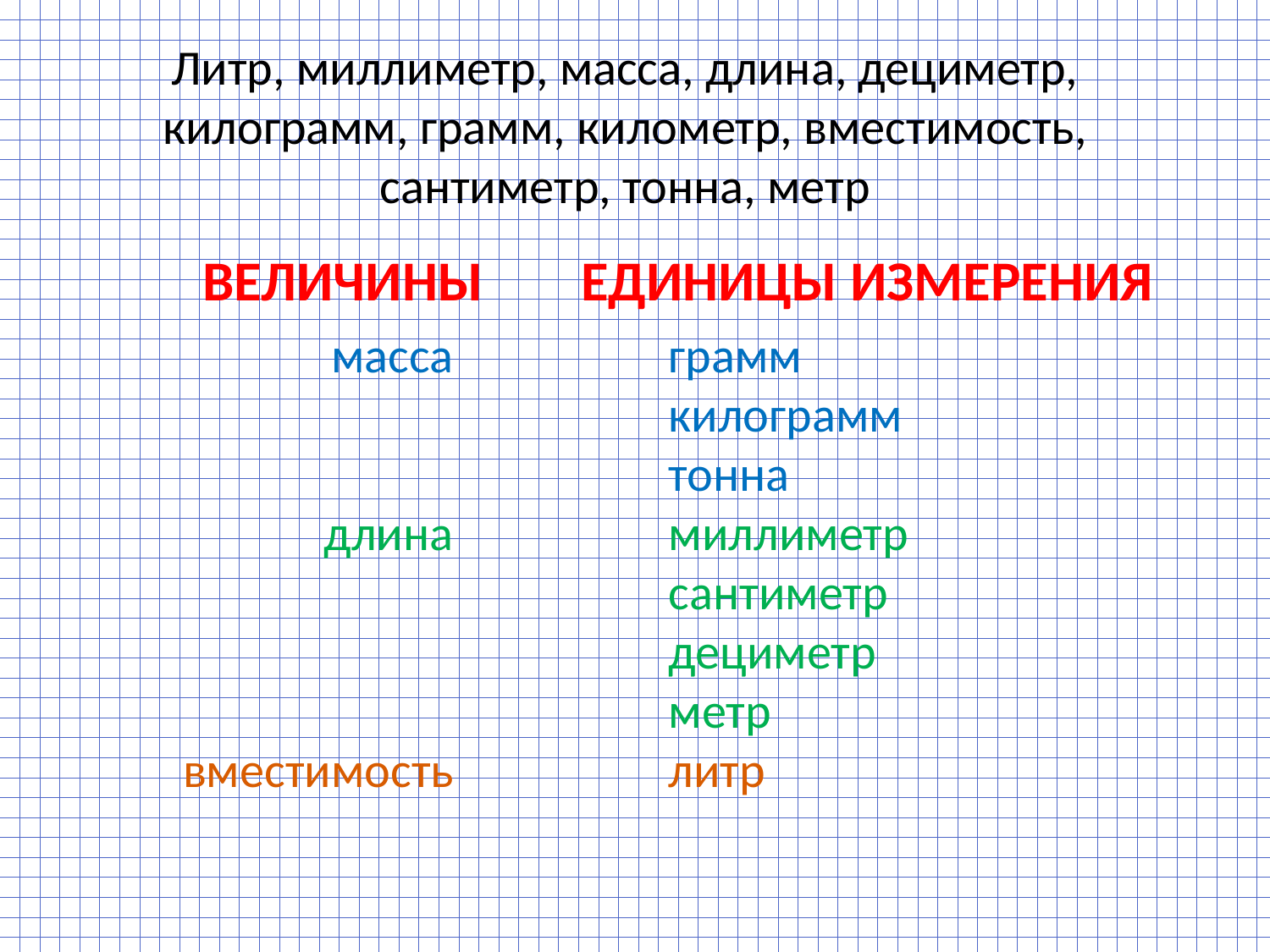

Литр, миллиметр, масса, длина, дециметр, килограмм, грамм, километр, вместимость, сантиметр, тонна, метр

ВЕЛИЧИНЫ

ЕДИНИЦЫ ИЗМЕРЕНИЯ
масса

длина

вместимость
грамм
килограмм
тонна
миллиметр
сантиметр
дециметр
метр
литр